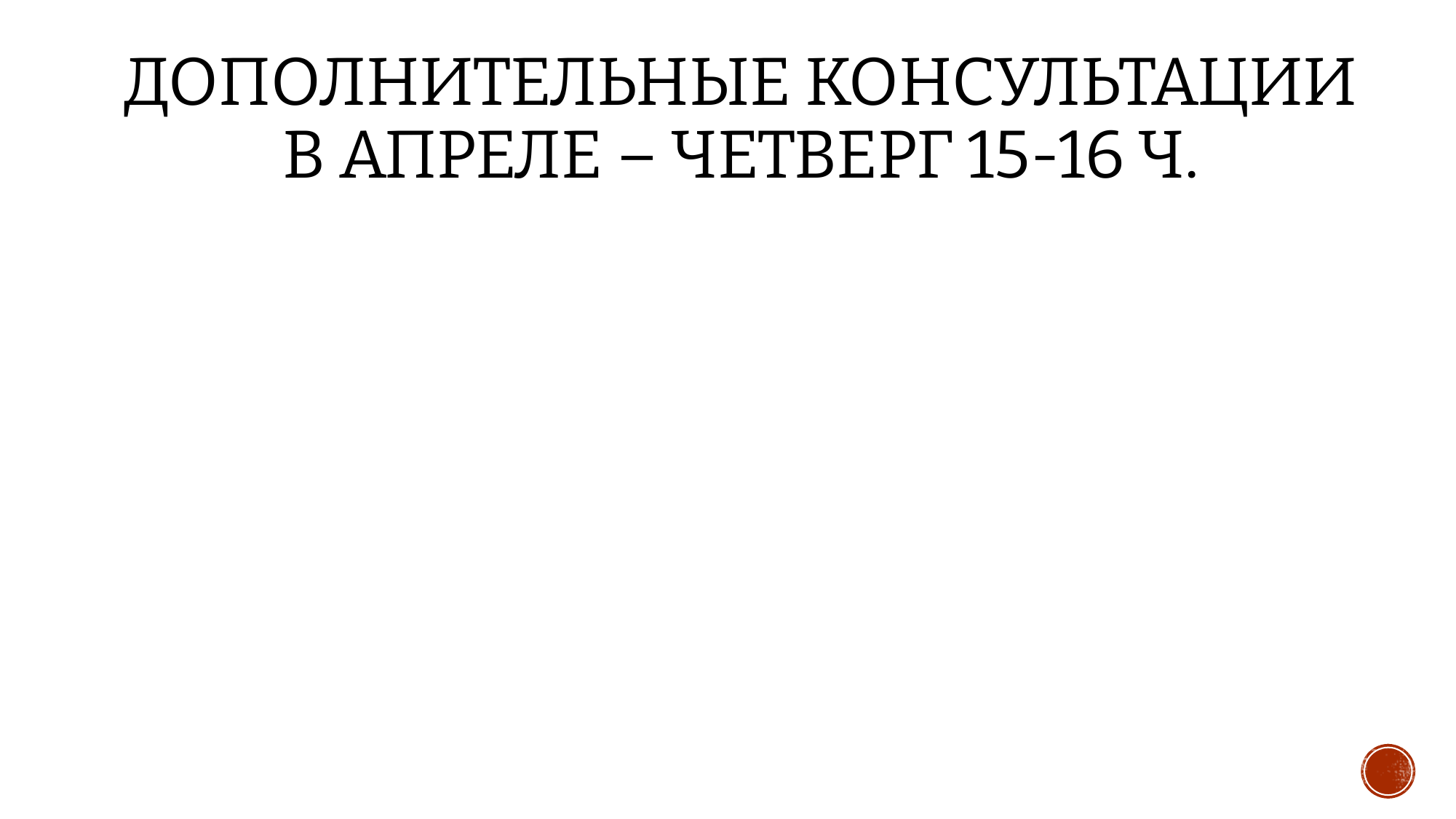

# Дополнительные консультации в апреле – четверг 15-16 ч.